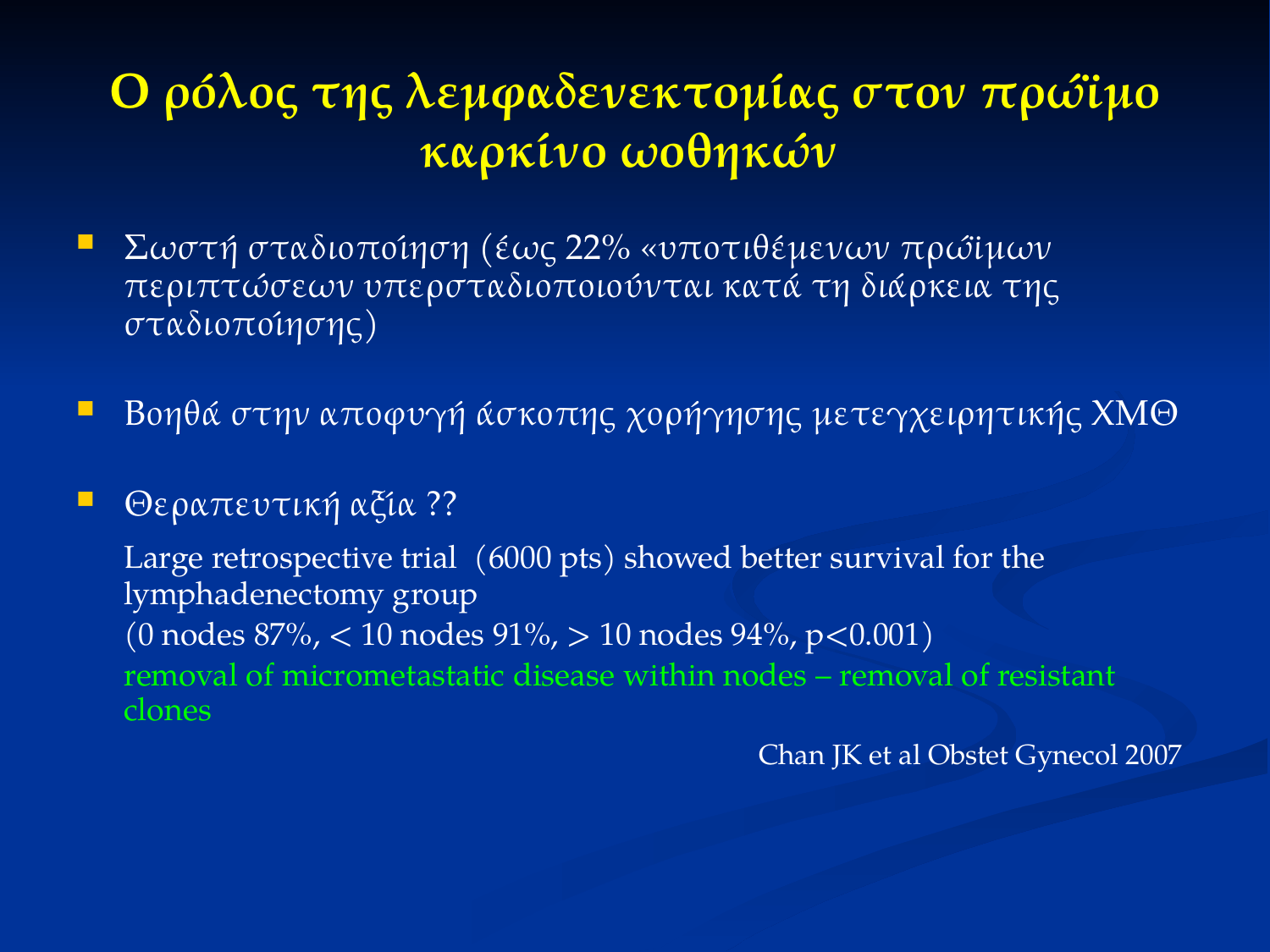

# Ο ρόλος της λεμφαδενεκτομίας στον πρώϊμο καρκίνο ωοθηκών
Σωστή σταδιοποίηση (έως 22% «υποτιθέμενων πρώϊμων περιπτώσεων υπερσταδιοποιούνται κατά τη διάρκεια της σταδιοποίησης)

Βοηθά στην αποφυγή άσκοπης χορήγησης μετεγχειρητικής ΧΜΘ

Θεραπευτική αξία ??
	Large retrospective trial  (6000 pts) showed better survival for the lymphadenectomy group
	(0 nodes 87%, < 10 nodes 91%, > 10 nodes 94%, p<0.001)
	removal of micrometastatic disease within nodes – removal of resistant clones
						Chan JK et al Obstet Gynecol 2007